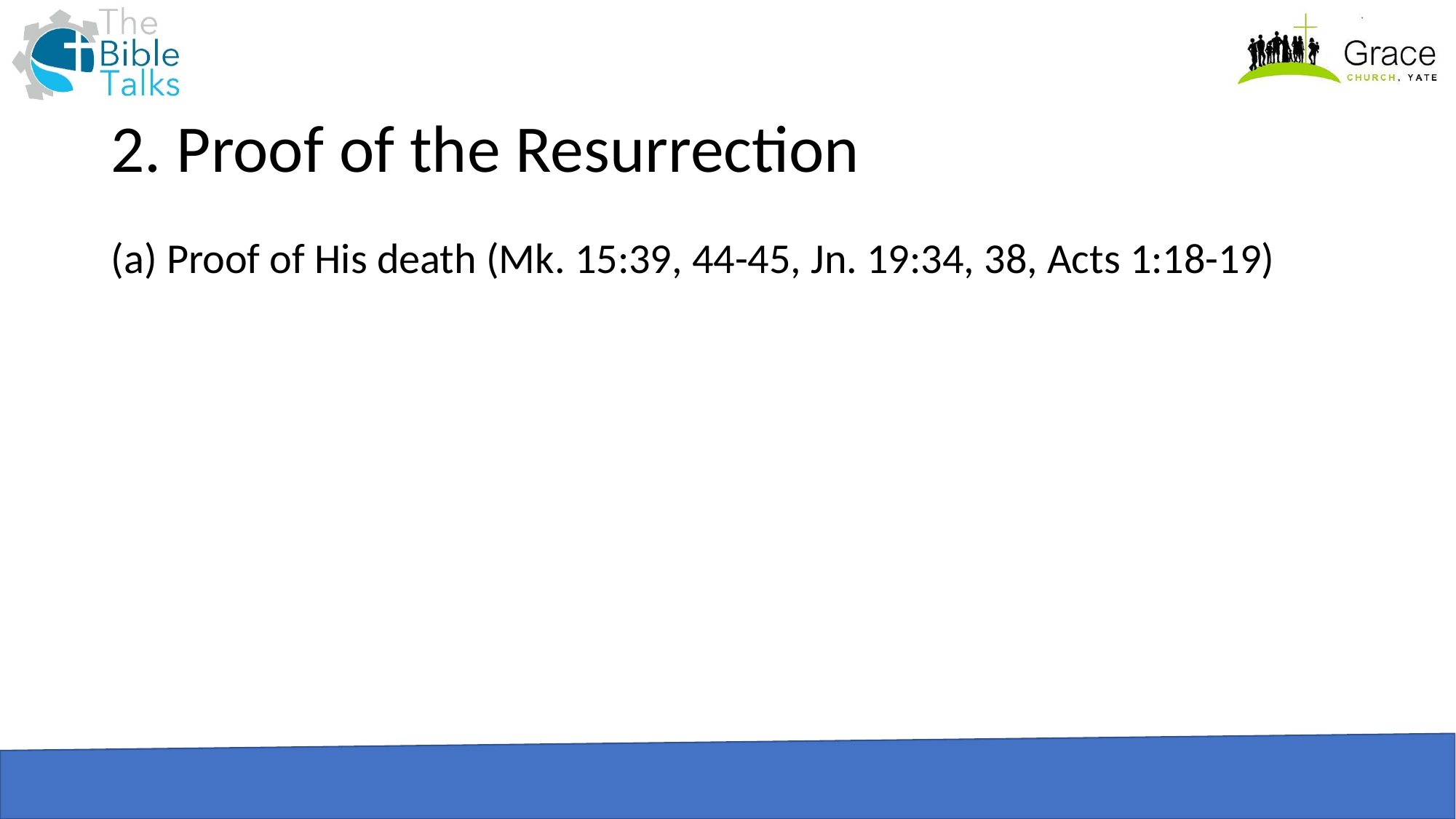

# 2. Proof of the Resurrection
(a) Proof of His death (Mk. 15:39, 44-45, Jn. 19:34, 38, Acts 1:18-19)